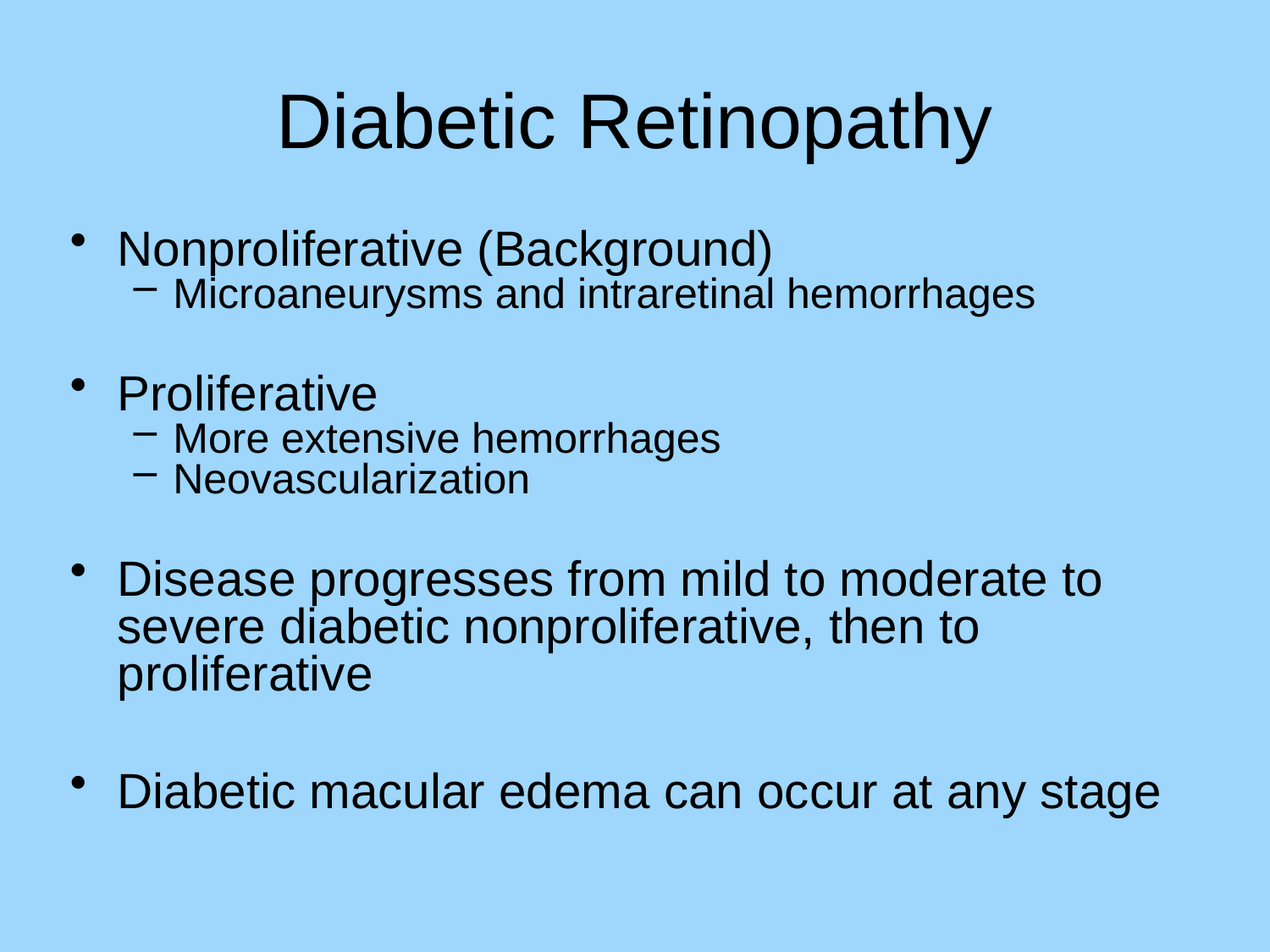

# Diabetic Retinopathy
Nonproliferative (Background)
Microaneurysms and intraretinal hemorrhages

Proliferative
More extensive hemorrhages
Neovascularization

Disease progresses from mild to moderate to severe diabetic nonproliferative, then to proliferative

Diabetic macular edema can occur at any stage